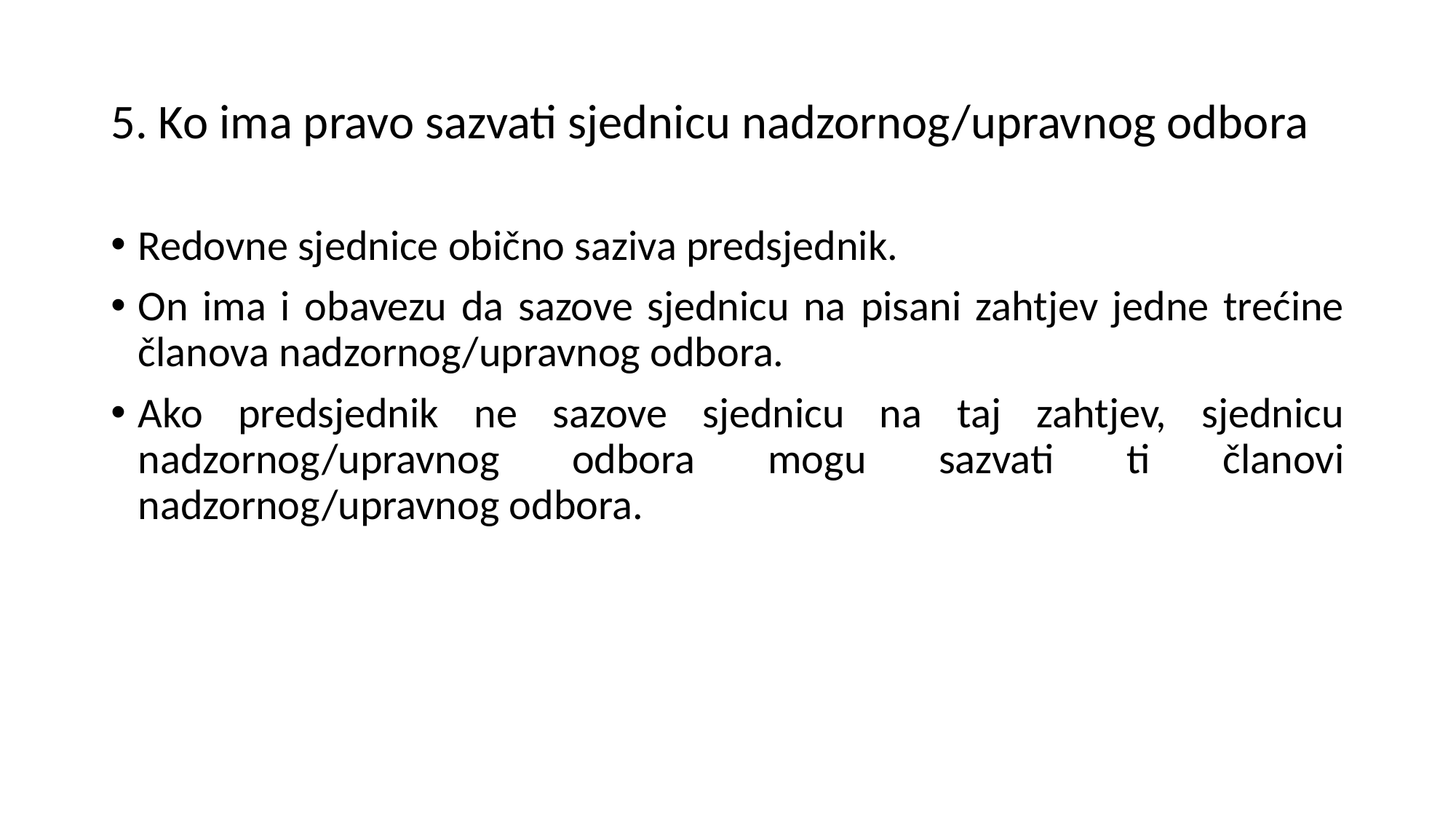

# 5. Ko ima pravo sazvati sjednicu nadzornog/upravnog odbora
Redovne sjednice obično saziva predsjednik.
On ima i obavezu da sazove sjednicu na pisani zahtjev jedne trećine članova nadzornog/upravnog odbora.
Ako predsjednik ne sazove sjednicu na taj zahtjev, sjednicu nadzornog/upravnog odbora mogu sazvati ti članovi nadzornog/upravnog odbora.